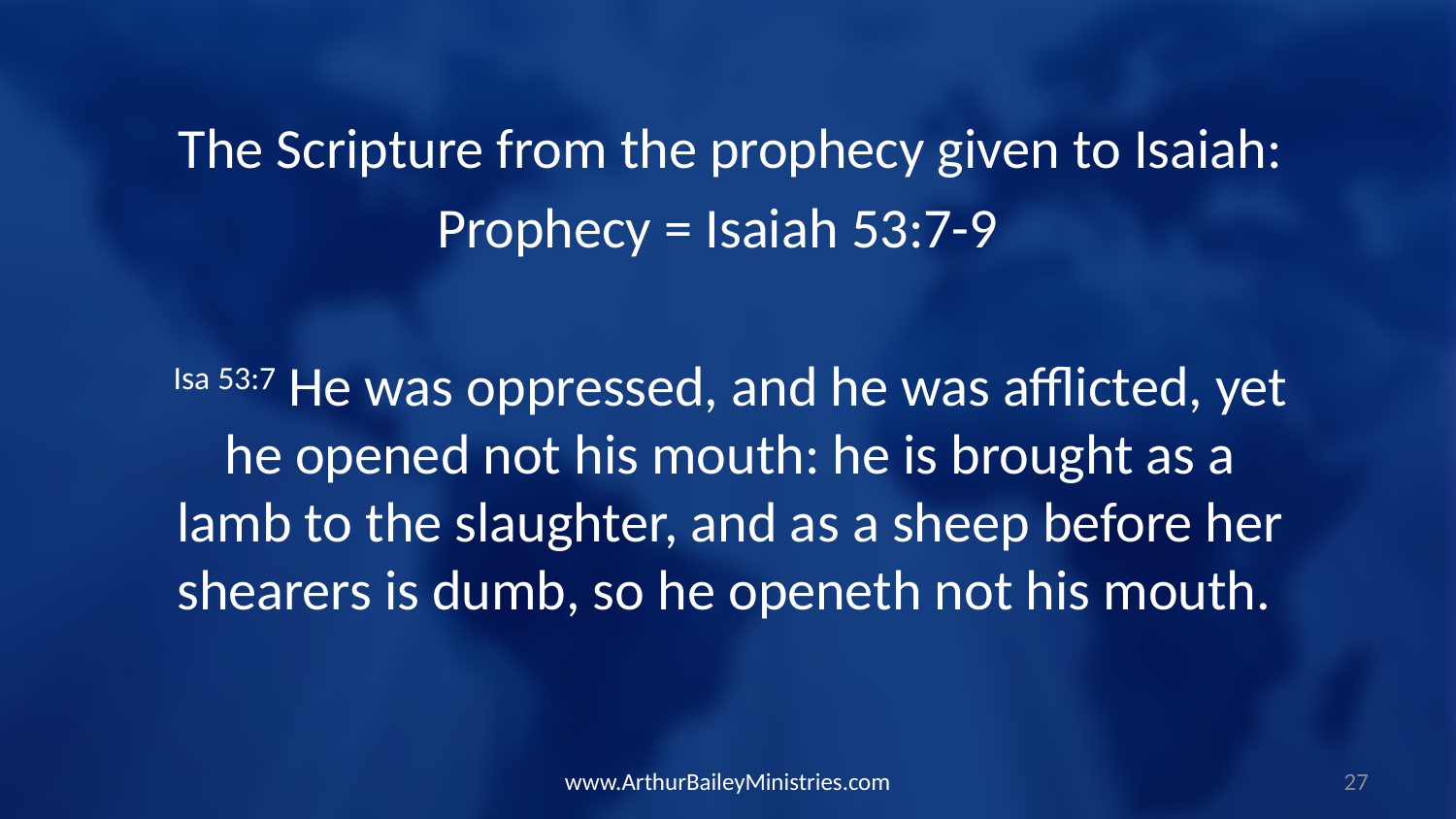

The Scripture from the prophecy given to Isaiah:
Prophecy = Isaiah 53:7-9

Isa 53:7 He was oppressed, and he was afflicted, yet he opened not his mouth: he is brought as a lamb to the slaughter, and as a sheep before her shearers is dumb, so he openeth not his mouth.
www.ArthurBaileyMinistries.com
27